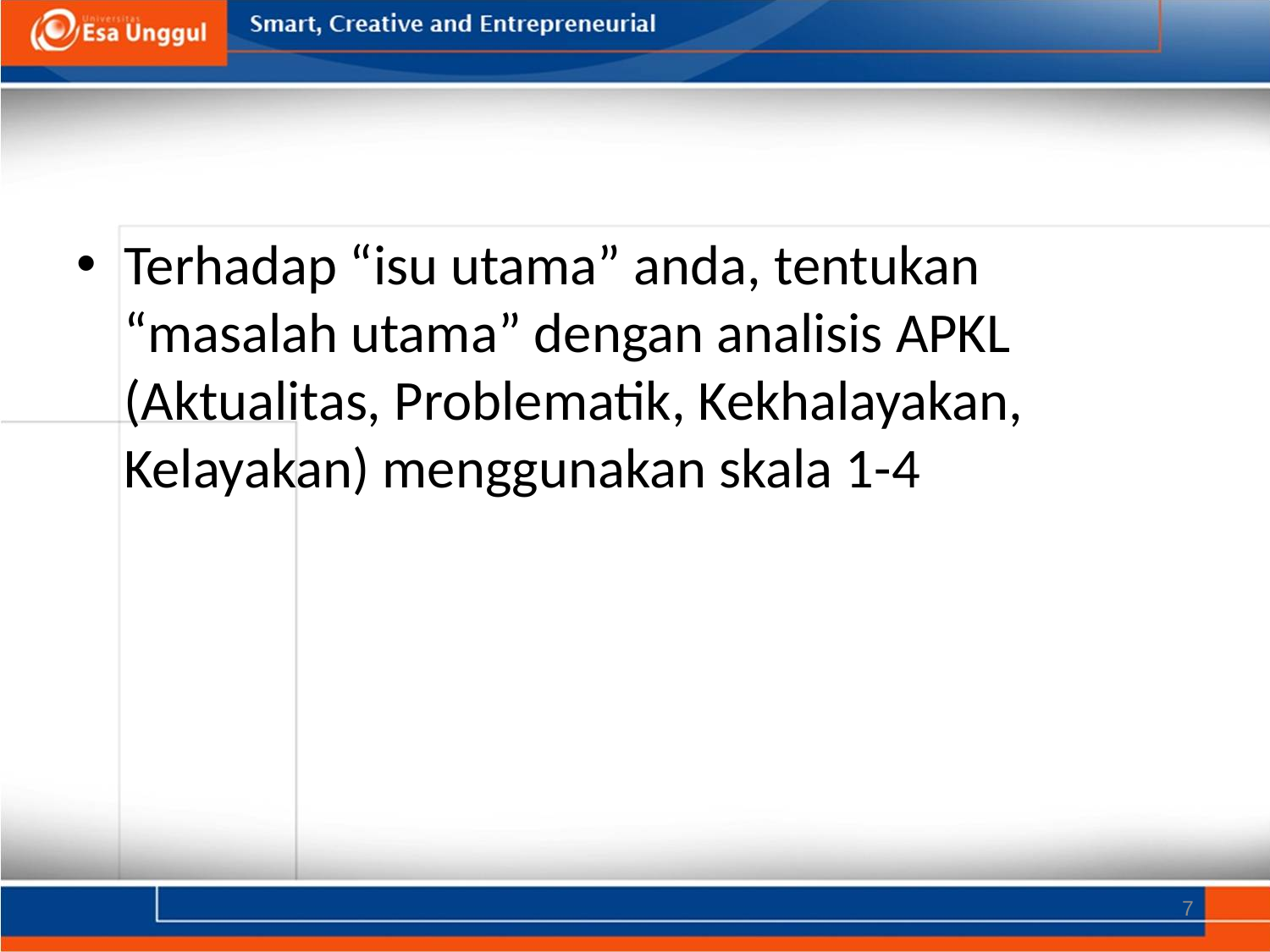

#
Terhadap “isu utama” anda, tentukan “masalah utama” dengan analisis APKL (Aktualitas, Problematik, Kekhalayakan, Kelayakan) menggunakan skala 1-4

7